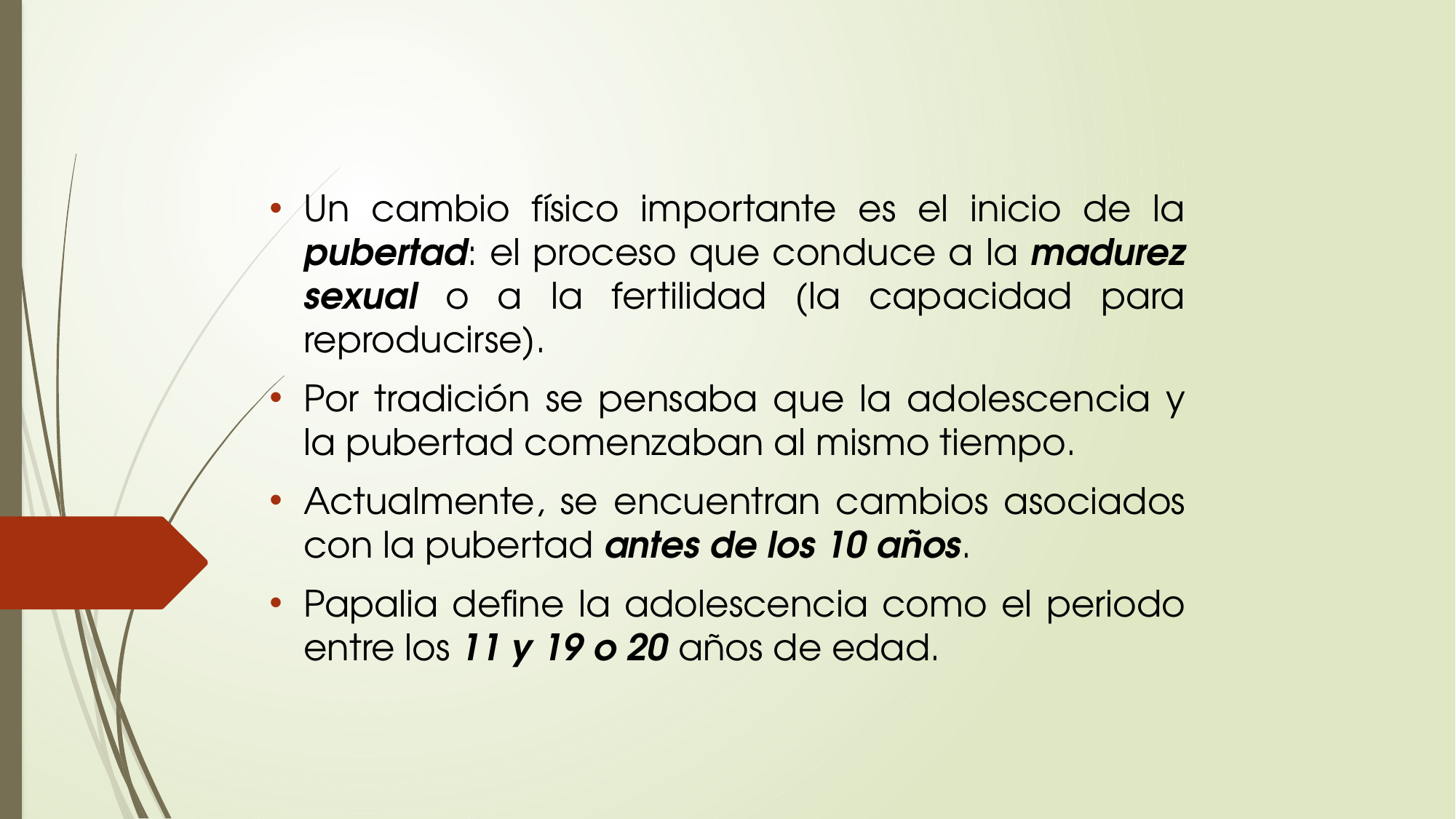

Un cambio físico importante es el inicio de la pubertad: el proceso que conduce a la madurez sexual o a la fertilidad (la capacidad para reproducirse).
Por tradición se pensaba que la adolescencia y la pubertad comenzaban al mismo tiempo.
Actualmente, se encuentran cambios asociados con la pubertad antes de los 10 años.
Papalia define la adolescencia como el periodo entre los 11 y 19 o 20 años de edad.